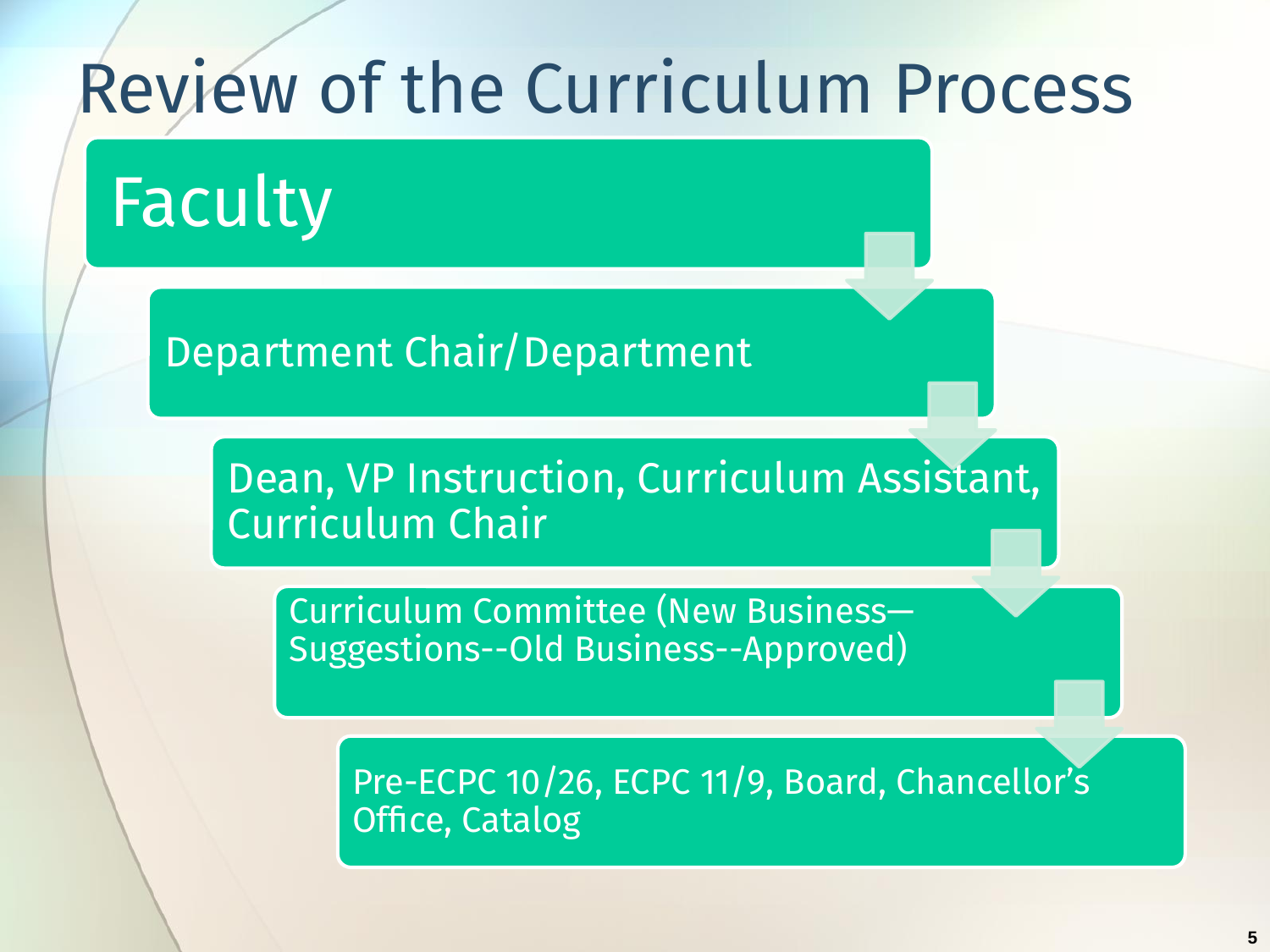

# Review of the Curriculum Process
Faculty
Department Chair/Department
Dean, VP Instruction, Curriculum Assistant, Curriculum Chair
Curriculum Committee (New Business—Suggestions--Old Business--Approved)

Pre-ECPC 10/26, ECPC 11/9, Board, Chancellor’s Office, Catalog

5